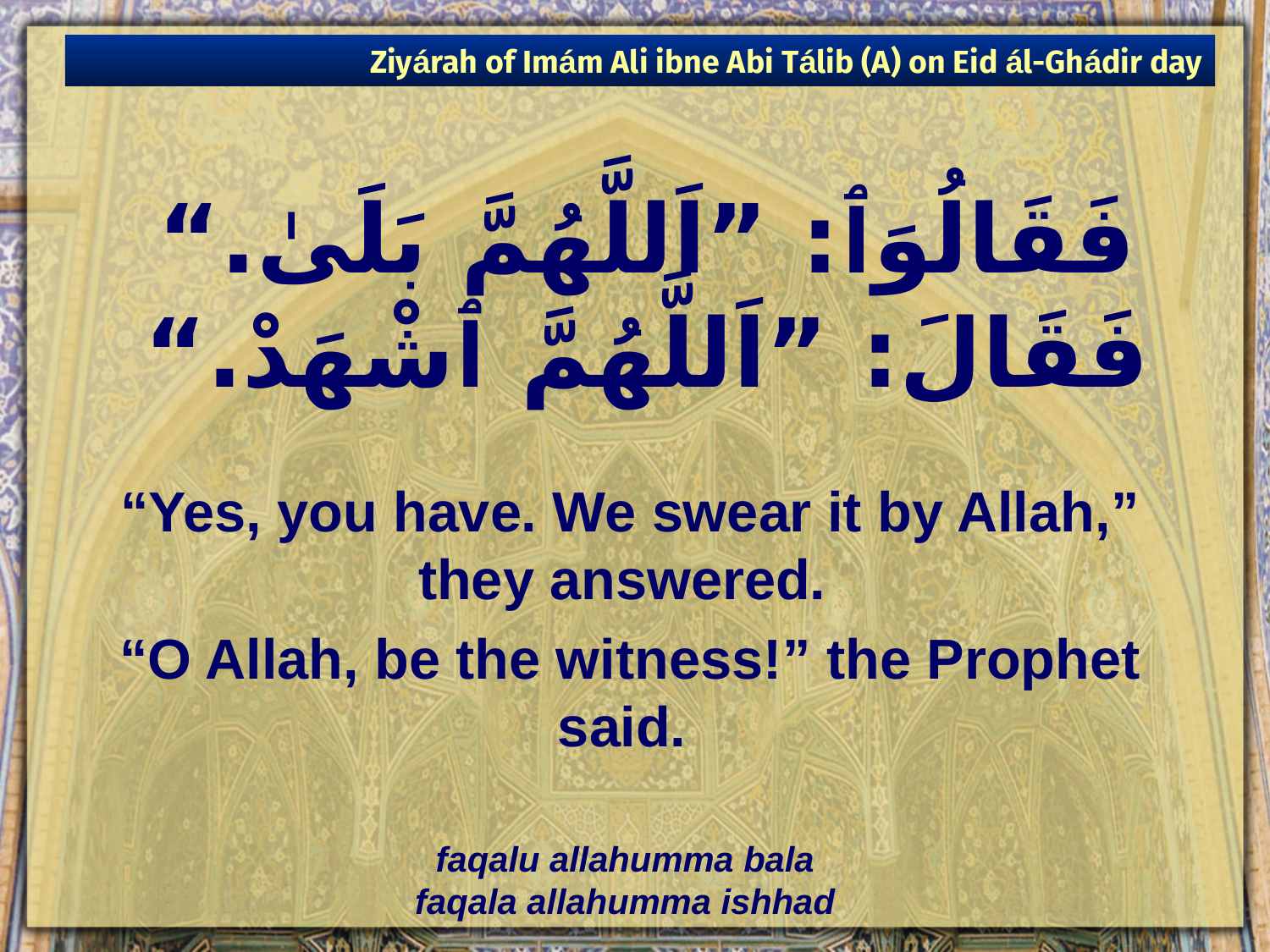

Ziyárah of Imám Ali ibne Abi Tálib (A) on Eid ál-Ghádir day
# فَقَالُوَٱ: ”اَللَّهُمَّ بَلَىٰ.“ فَقَالَ: ”اَللَّهُمَّ ٱشْهَدْ.“
“Yes, you have. We swear it by Allah,” they answered.
“O Allah, be the witness!” the Prophet said.
faqalu allahumma bala
faqala allahumma ishhad